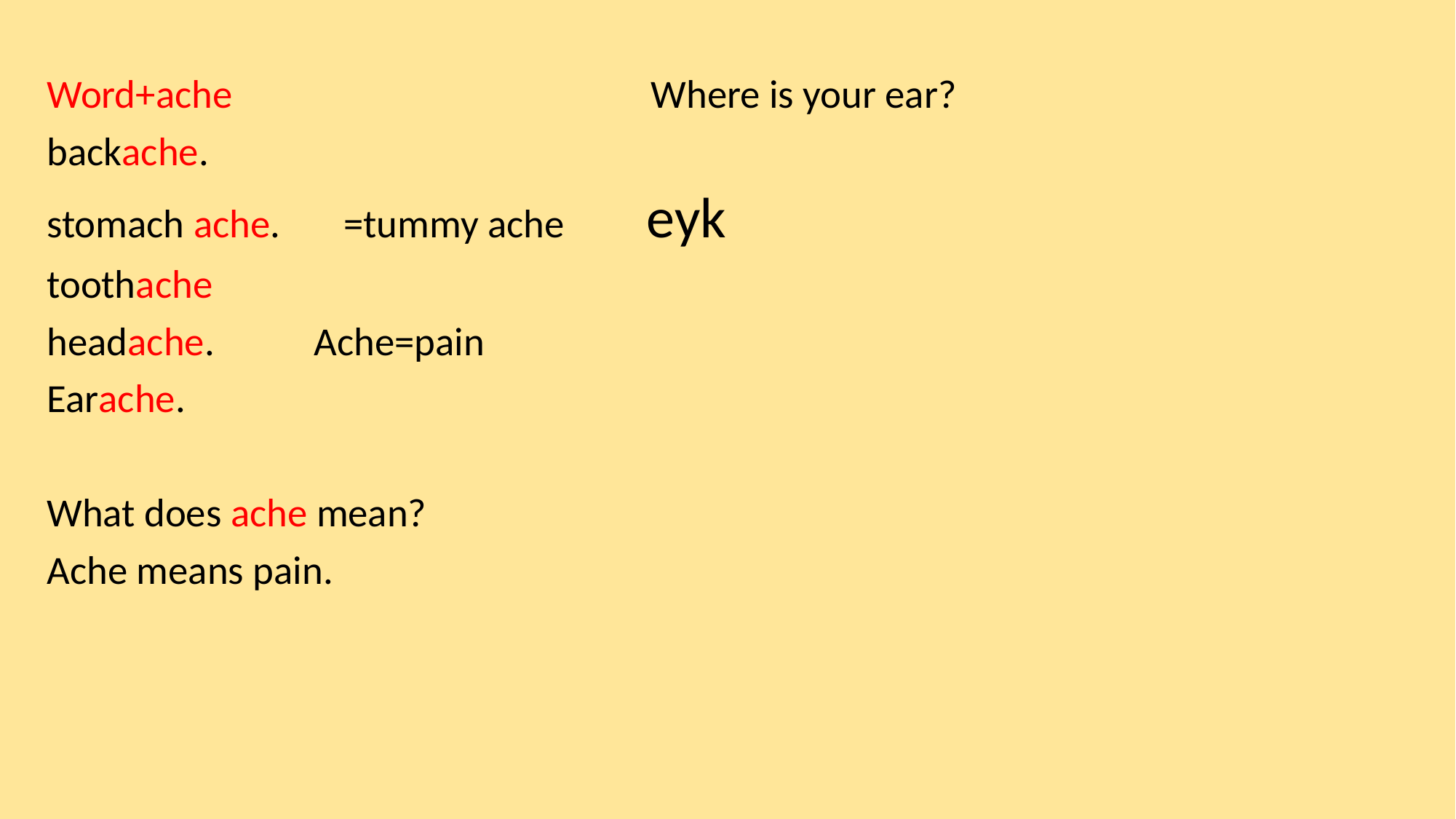

Word+ache                                              Where is your ear?
backache.
stomach ache.       =tummy ache         eyk
toothache
headache.           Ache=pain
Earache.

What does ache mean?
Ache means pain.